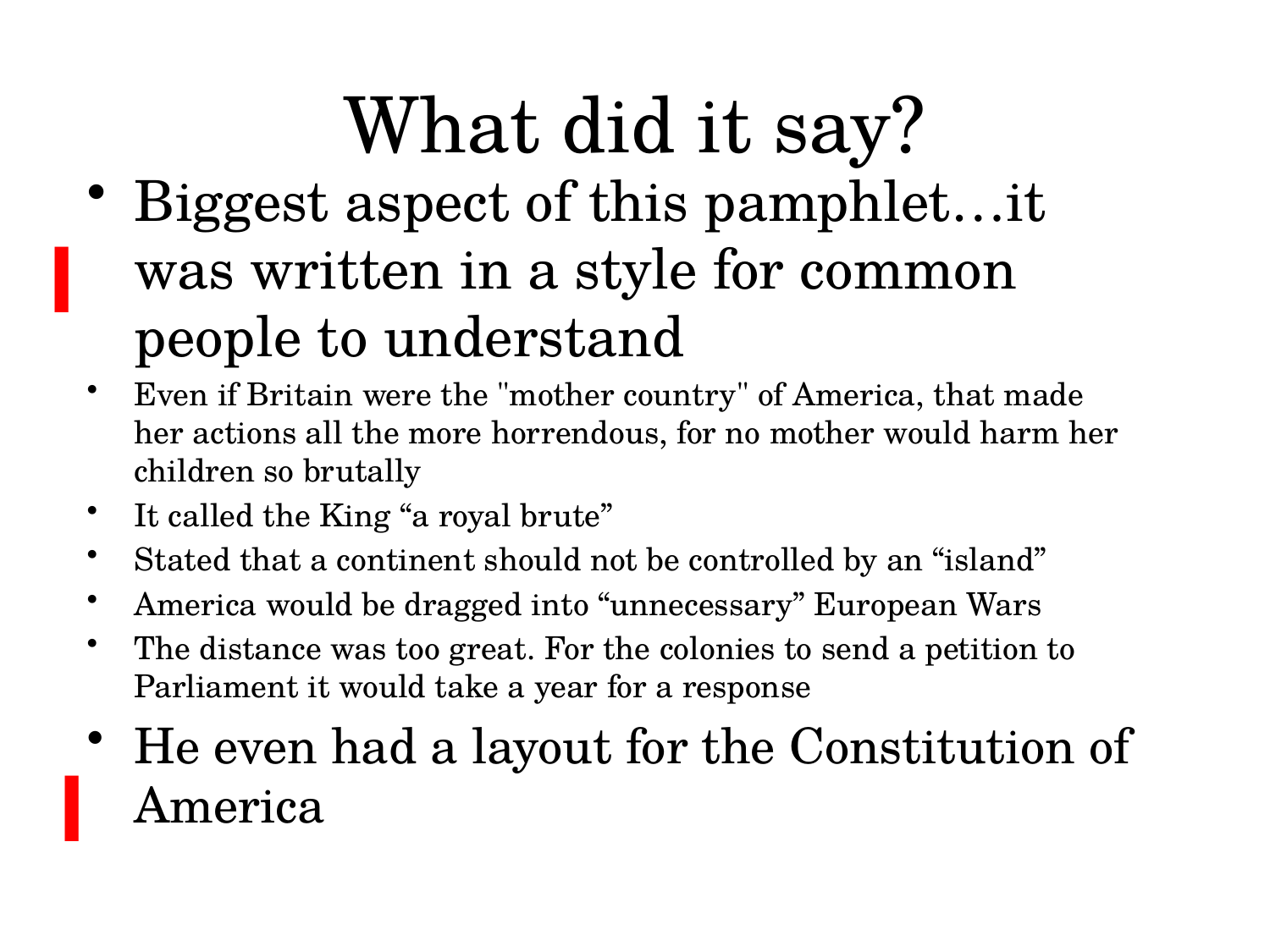

# What did it say?
Biggest aspect of this pamphlet…it was written in a style for common people to understand
Even if Britain were the "mother country" of America, that made her actions all the more horrendous, for no mother would harm her children so brutally
It called the King “a royal brute”
Stated that a continent should not be controlled by an “island”
America would be dragged into “unnecessary” European Wars
The distance was too great. For the colonies to send a petition to Parliament it would take a year for a response
He even had a layout for the Constitution of America

I
I